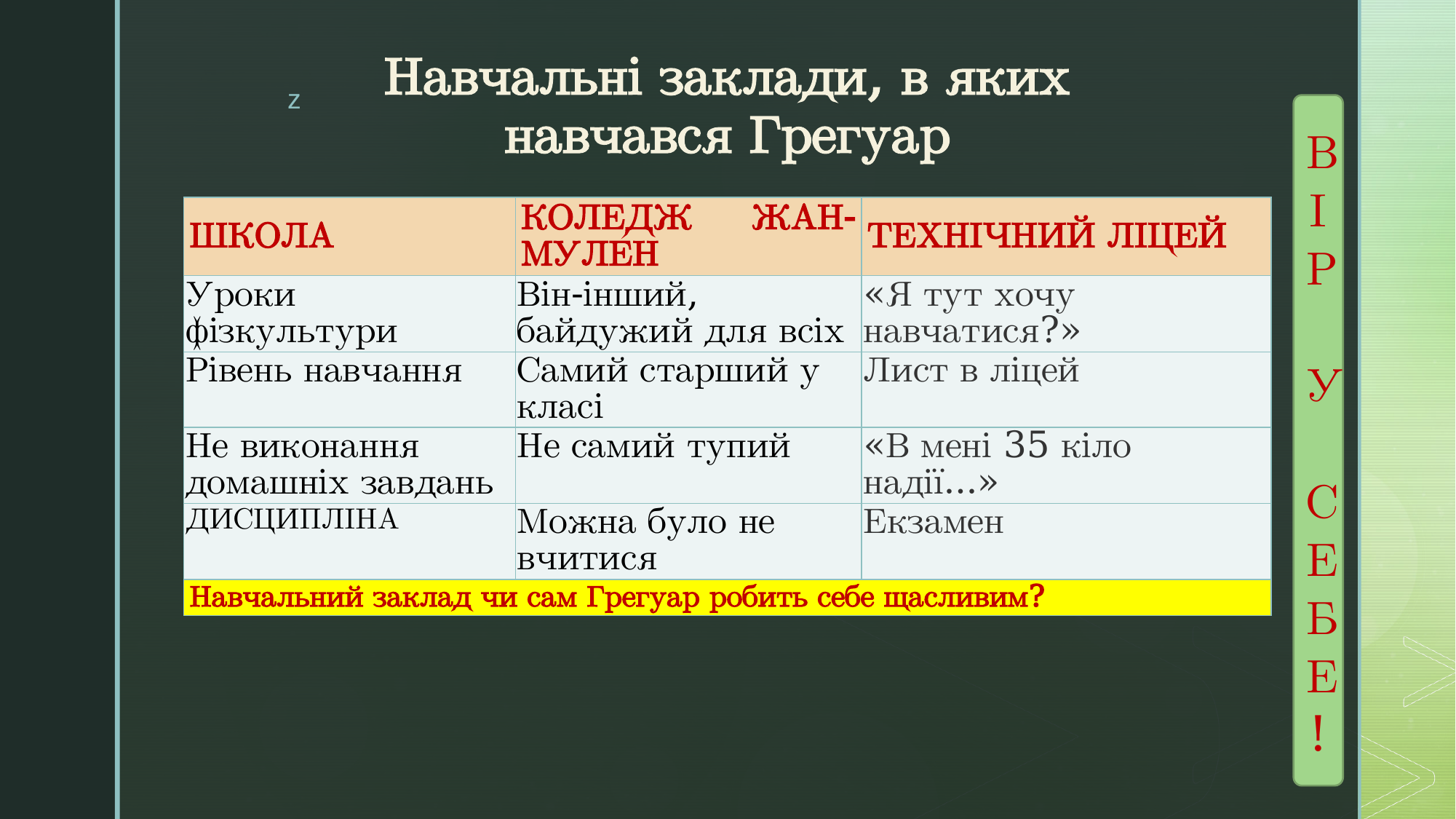

# Навчальні заклади, в яких навчався Грегуар
В
І
Р

У

С
Е
Б
Е
!
| ШКОЛА | КОЛЕДЖ ЖАН-МУЛЕН | ТЕХНІЧНИЙ ЛІЦЕЙ |
| --- | --- | --- |
| Уроки фізкультури | Він-інший, байдужий для всіх | «Я тут хочу навчатися?» |
| Рівень навчання | Самий старший у класі | Лист в ліцей |
| Не виконання домашніх завдань | Не самий тупий | «В мені 35 кіло надії…» |
| ДИСЦИПЛІНА | Можна було не вчитися | Екзамен |
| Навчальний заклад чи сам Грегуар робить себе щасливим? |  |  |